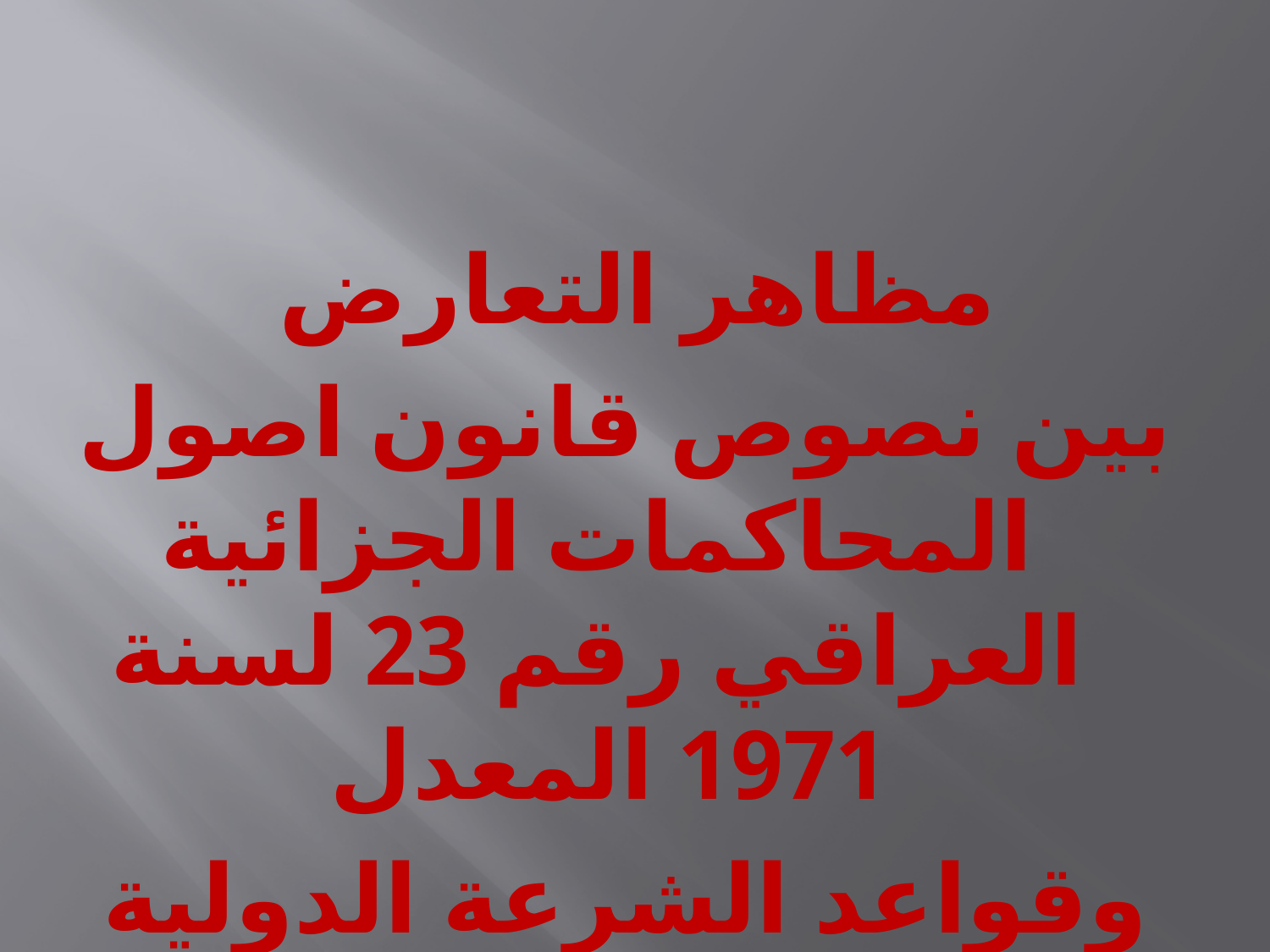

#
مظاهر التعارض
بين نصوص قانون اصول المحاكمات الجزائية العراقي رقم 23 لسنة 1971 المعدل
 وقواعد الشرعة الدولية